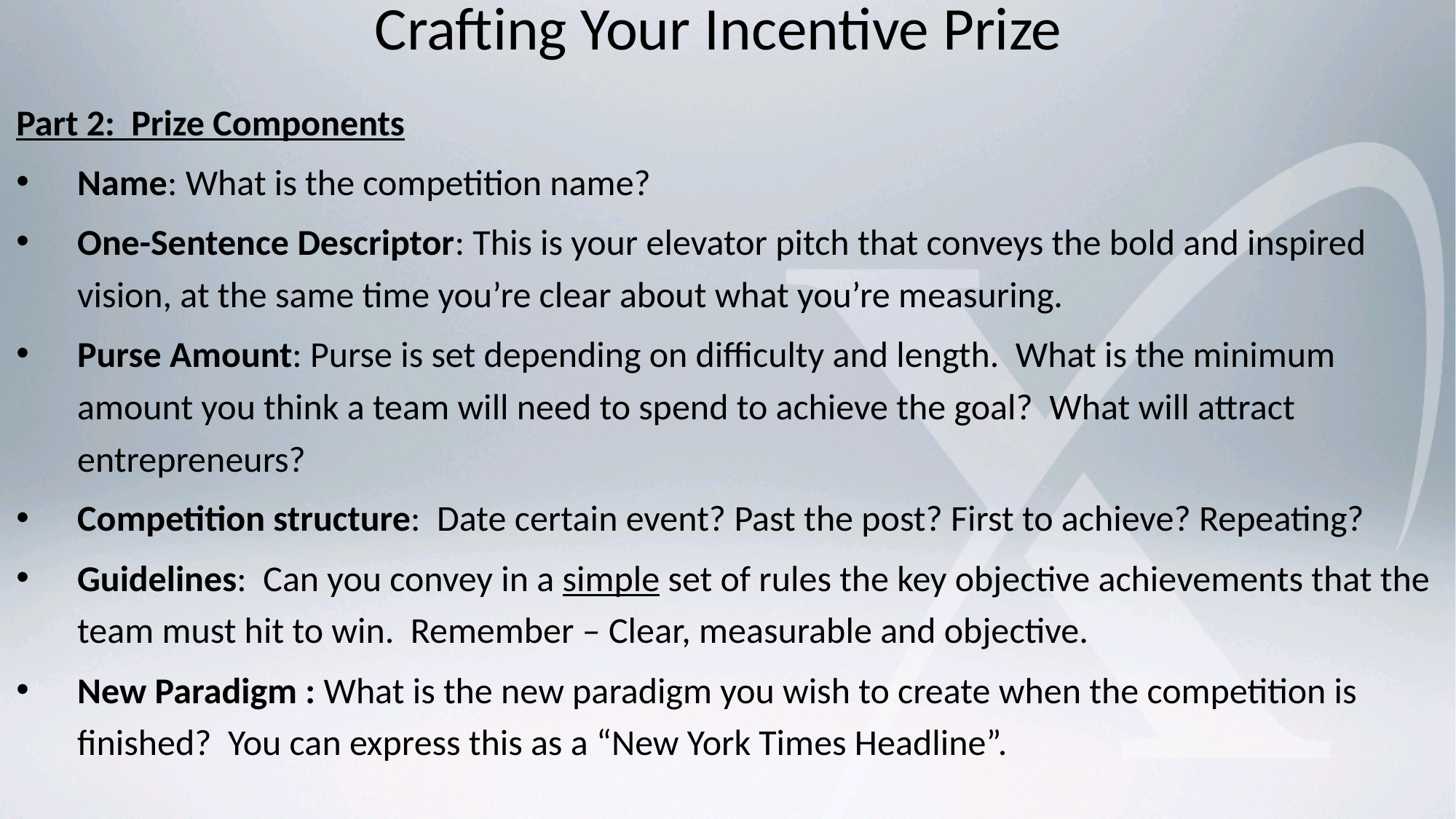

Crafting Your Incentive Prize
Part 2:  Prize Components
Name: What is the competition name?
One-Sentence Descriptor: This is your elevator pitch that conveys the bold and inspired vision, at the same time you’re clear about what you’re measuring.
Purse Amount: Purse is set depending on difficulty and length.  What is the minimum amount you think a team will need to spend to achieve the goal?  What will attract entrepreneurs?
Competition structure:  Date certain event? Past the post? First to achieve? Repeating?
Guidelines:  Can you convey in a simple set of rules the key objective achievements that the team must hit to win.  Remember – Clear, measurable and objective.
New Paradigm : What is the new paradigm you wish to create when the competition is finished?  You can express this as a “New York Times Headline”.